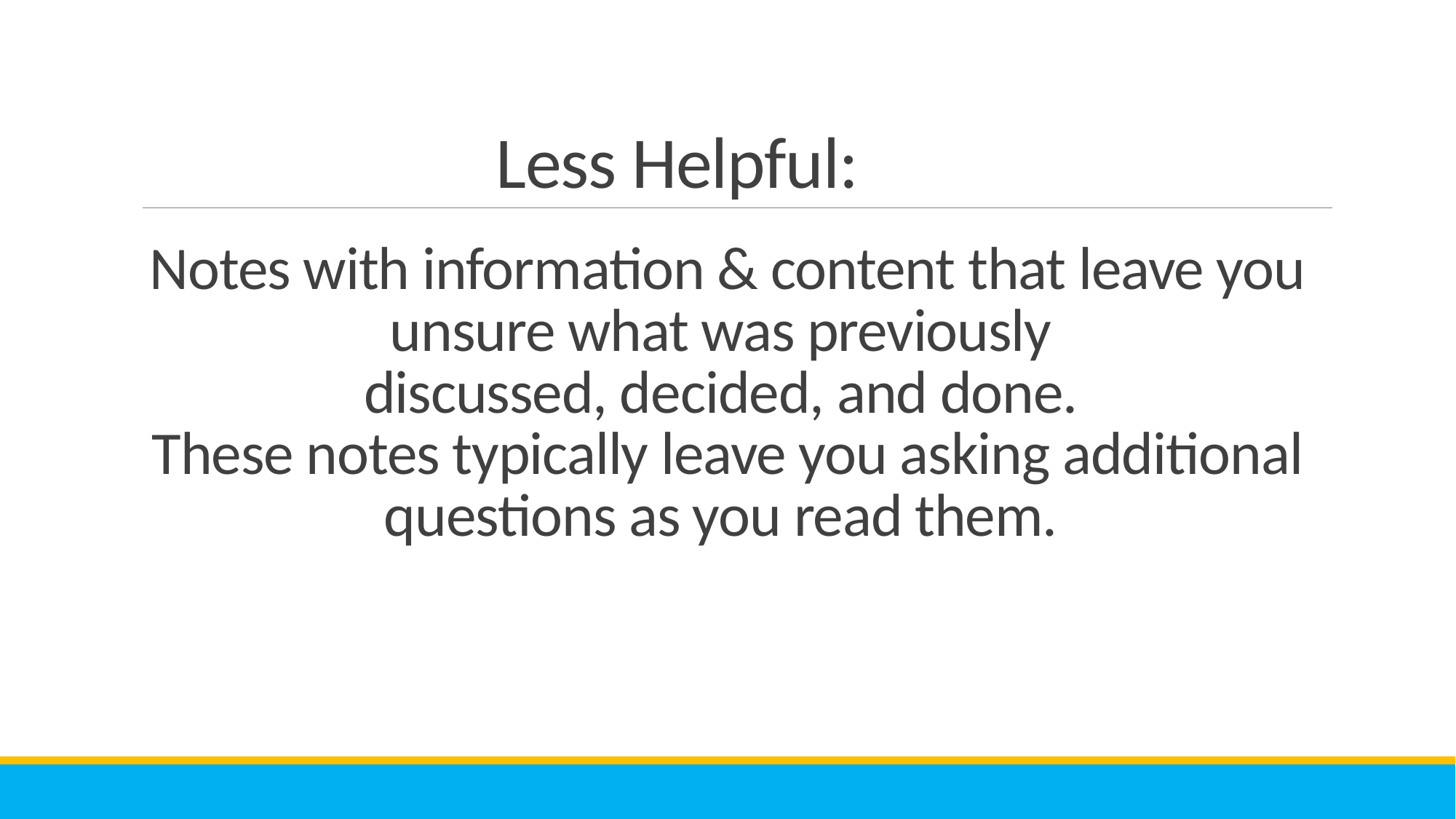

Less Helpful:
# Notes with information & content that leave you unsure what was previously discussed, decided, and done. These notes typically leave you asking additional questions as you read them.